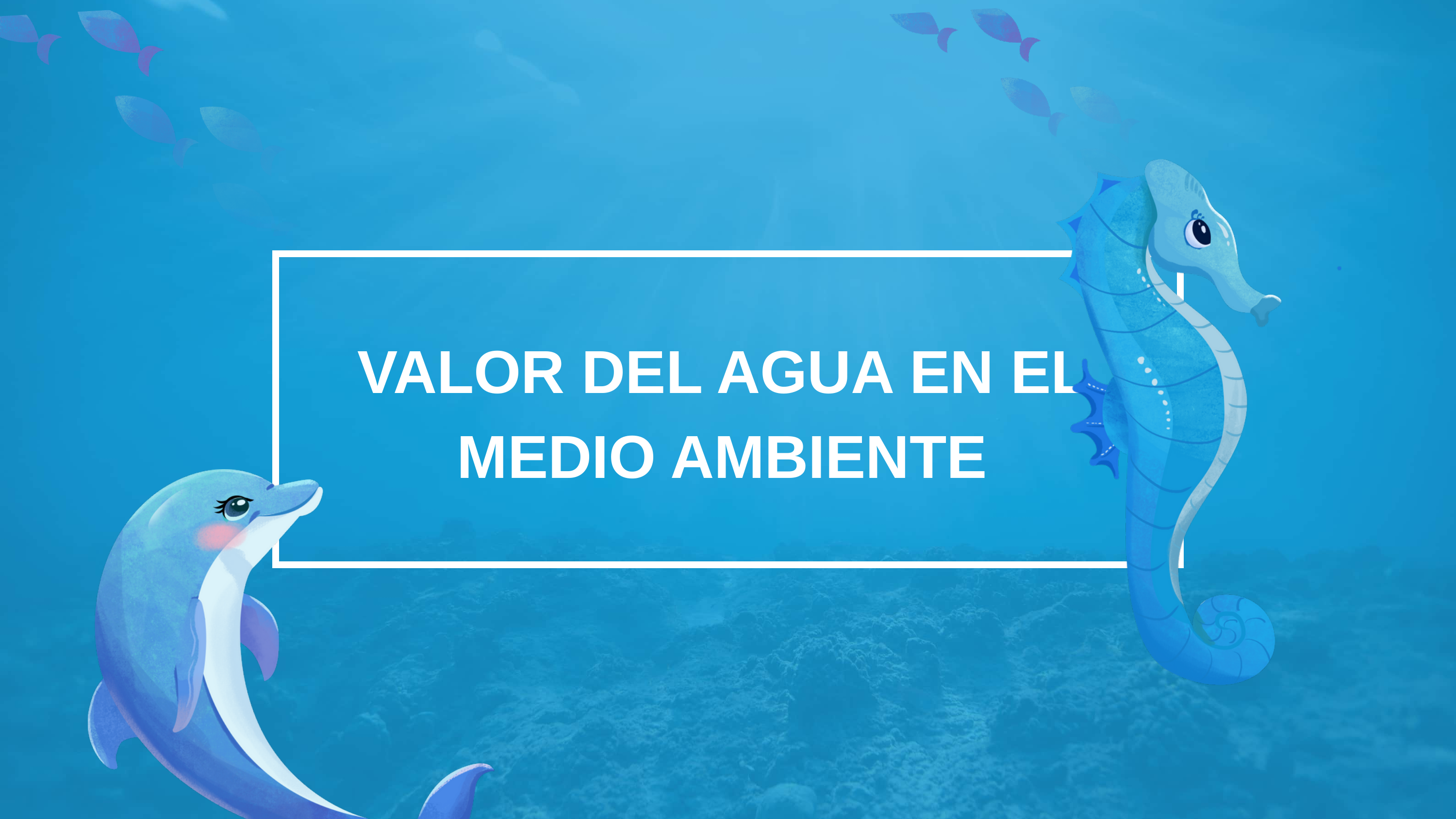

VALOR DEL AGUA EN EL MEDIO AMBIENTE